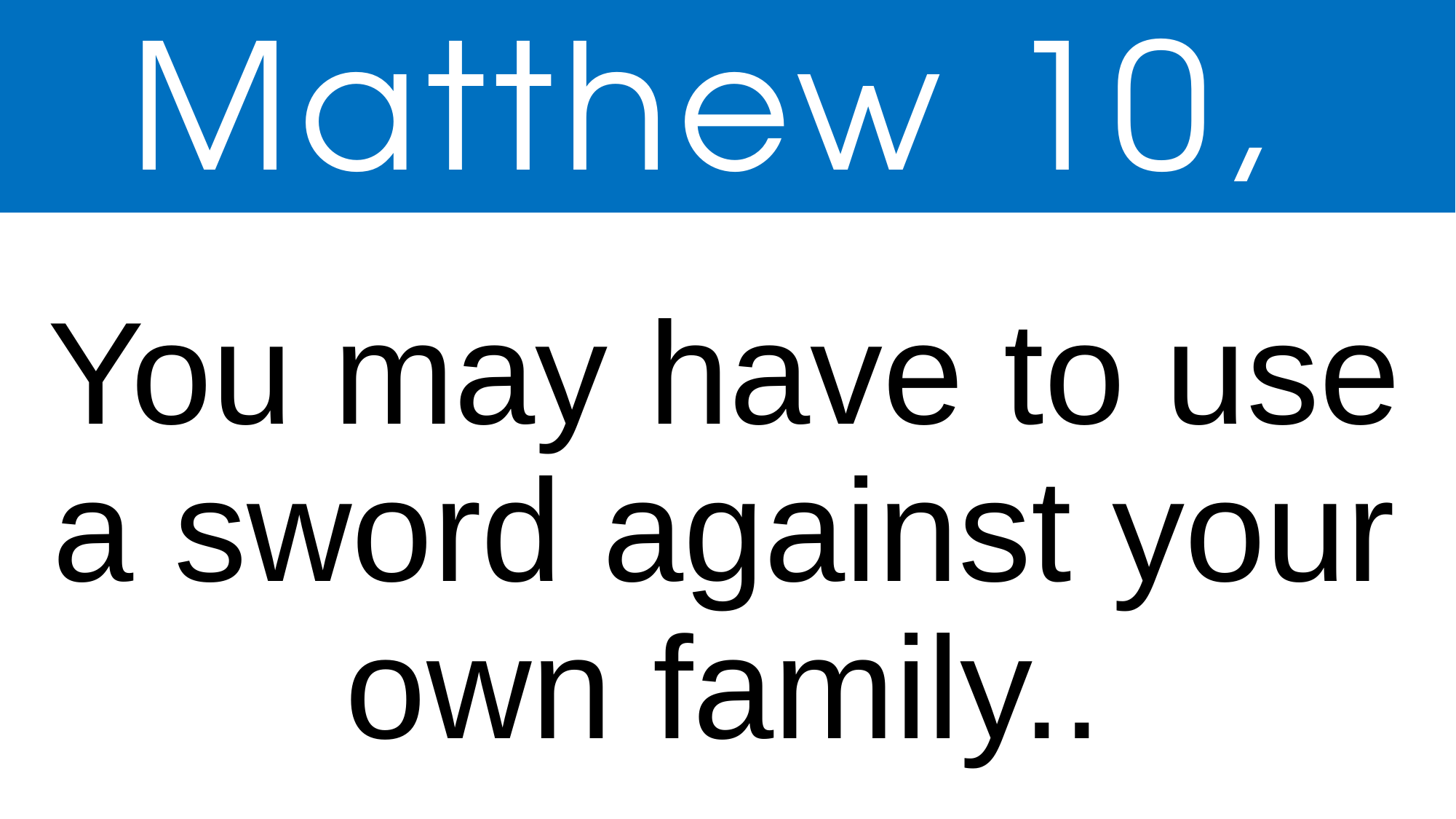

Matthew 10,
You may have to use a sword against your own family..